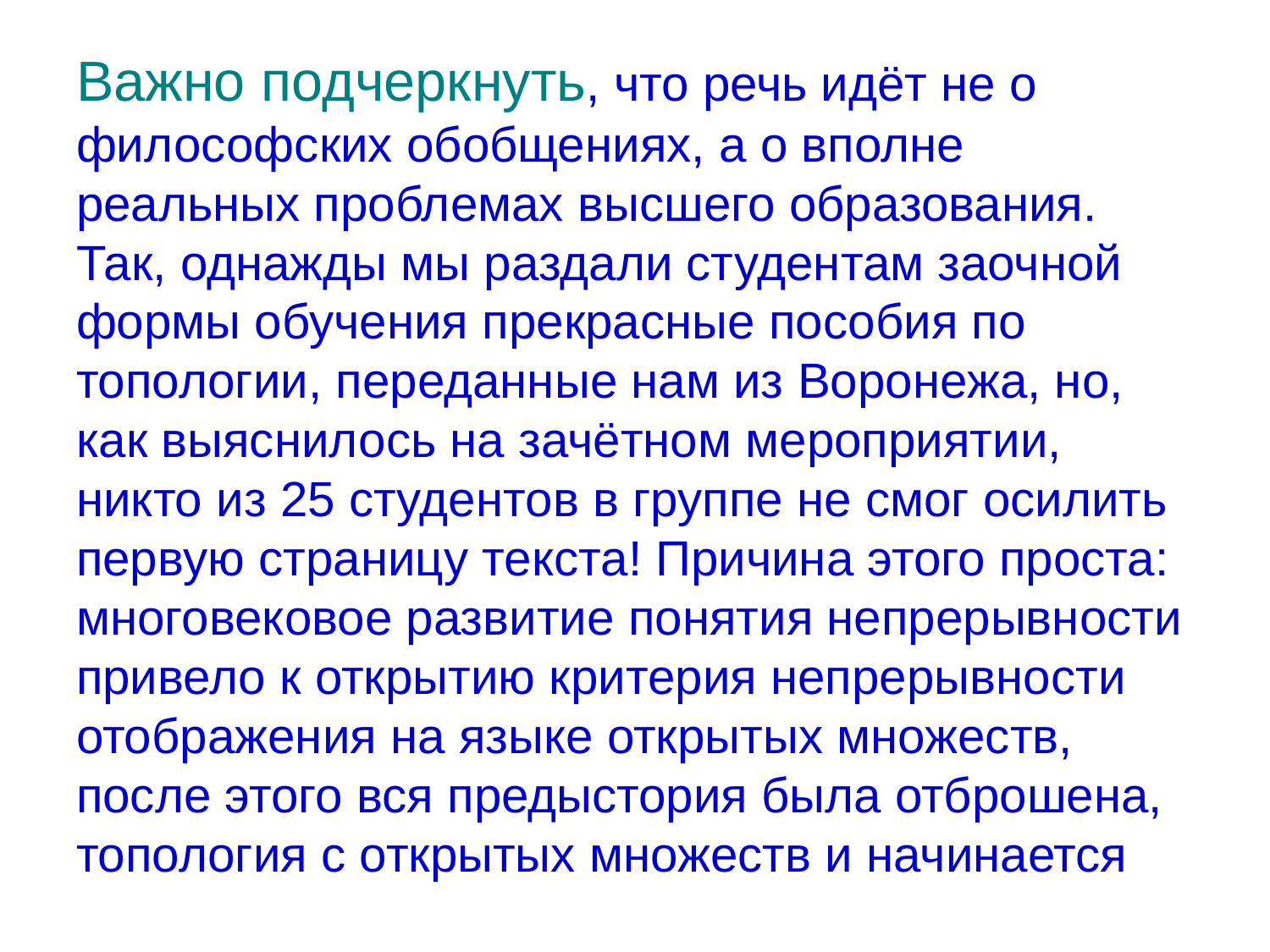

# Важно подчеркнуть, что речь идёт не о философских обобщениях, а о вполне реальных проблемах высшего образования. Так, однажды мы раздали студентам заочной формы обучения прекрасные пособия по топологии, переданные нам из Воронежа, но, как выяснилось на зачётном мероприятии, никто из 25 студентов в группе не смог осилить первую страницу текста! Причина этого проста: многовековое развитие понятия непрерывности привело к открытию критерия непрерывности отображения на языке открытых множеств, после этого вся предыстория была отброшена, топология с открытых множеств и начинается